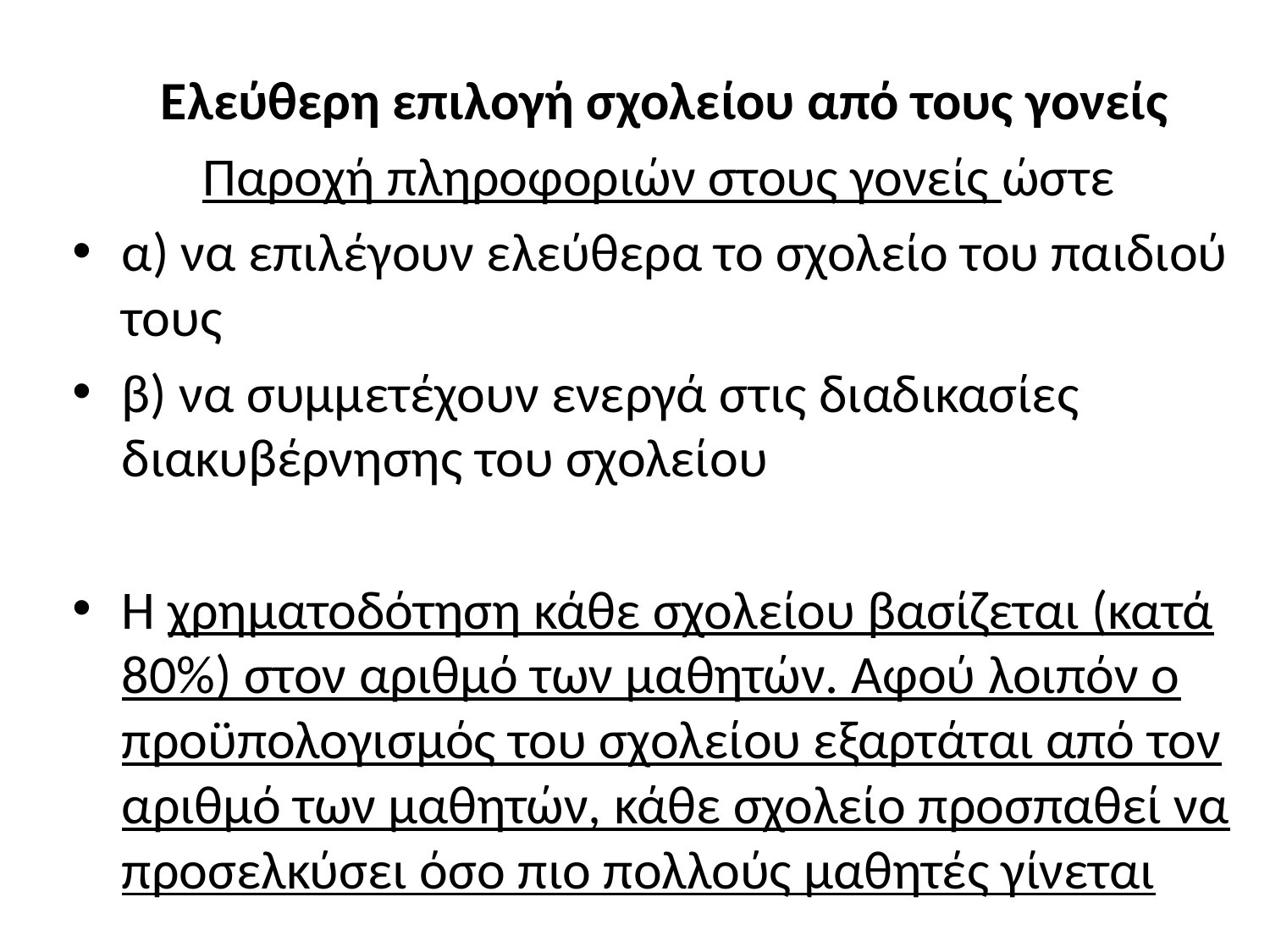

Ελεύθερη επιλογή σχολείου από τους γονείς
Παροχή πληροφοριών στους γονείς ώστε
α) να επιλέγουν ελεύθερα το σχολείο του παιδιού τους
β) να συμμετέχουν ενεργά στις διαδικασίες διακυβέρνησης του σχολείου

Η χρηματοδότηση κάθε σχολείου βασίζεται (κατά 80%) στον αριθμό των μαθητών. Αφού λοιπόν ο προϋπολογισμός του σχολείου εξαρτάται από τον αριθμό των μαθητών, κάθε σχολείο προσπαθεί να προσελκύσει όσο πιο πολλούς μαθητές γίνεται